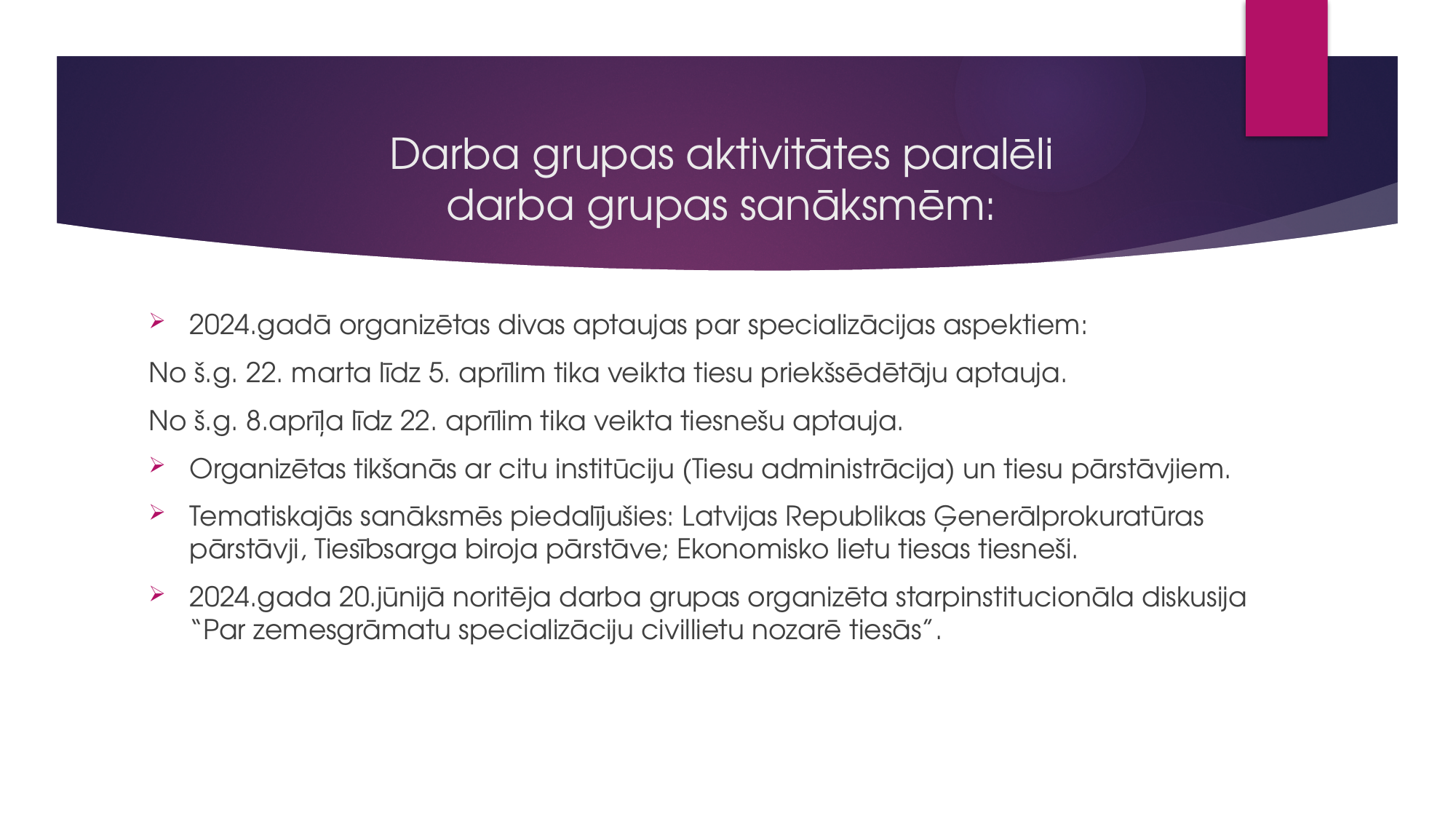

# Darba grupas aktivitātes paralēli darba grupas sanāksmēm:
2024.gadā organizētas divas aptaujas par specializācijas aspektiem:
No š.g. 22. marta līdz 5. aprīlim tika veikta tiesu priekšsēdētāju aptauja.
No š.g. 8.aprīļa līdz 22. aprīlim tika veikta tiesnešu aptauja.
Organizētas tikšanās ar citu institūciju (Tiesu administrācija) un tiesu pārstāvjiem.
Tematiskajās sanāksmēs piedalījušies: Latvijas Republikas Ģenerālprokuratūras pārstāvji, Tiesībsarga biroja pārstāve; Ekonomisko lietu tiesas tiesneši.
2024.gada 20.jūnijā noritēja darba grupas organizēta starpinstitucionāla diskusija “Par zemesgrāmatu specializāciju civillietu nozarē tiesās”.